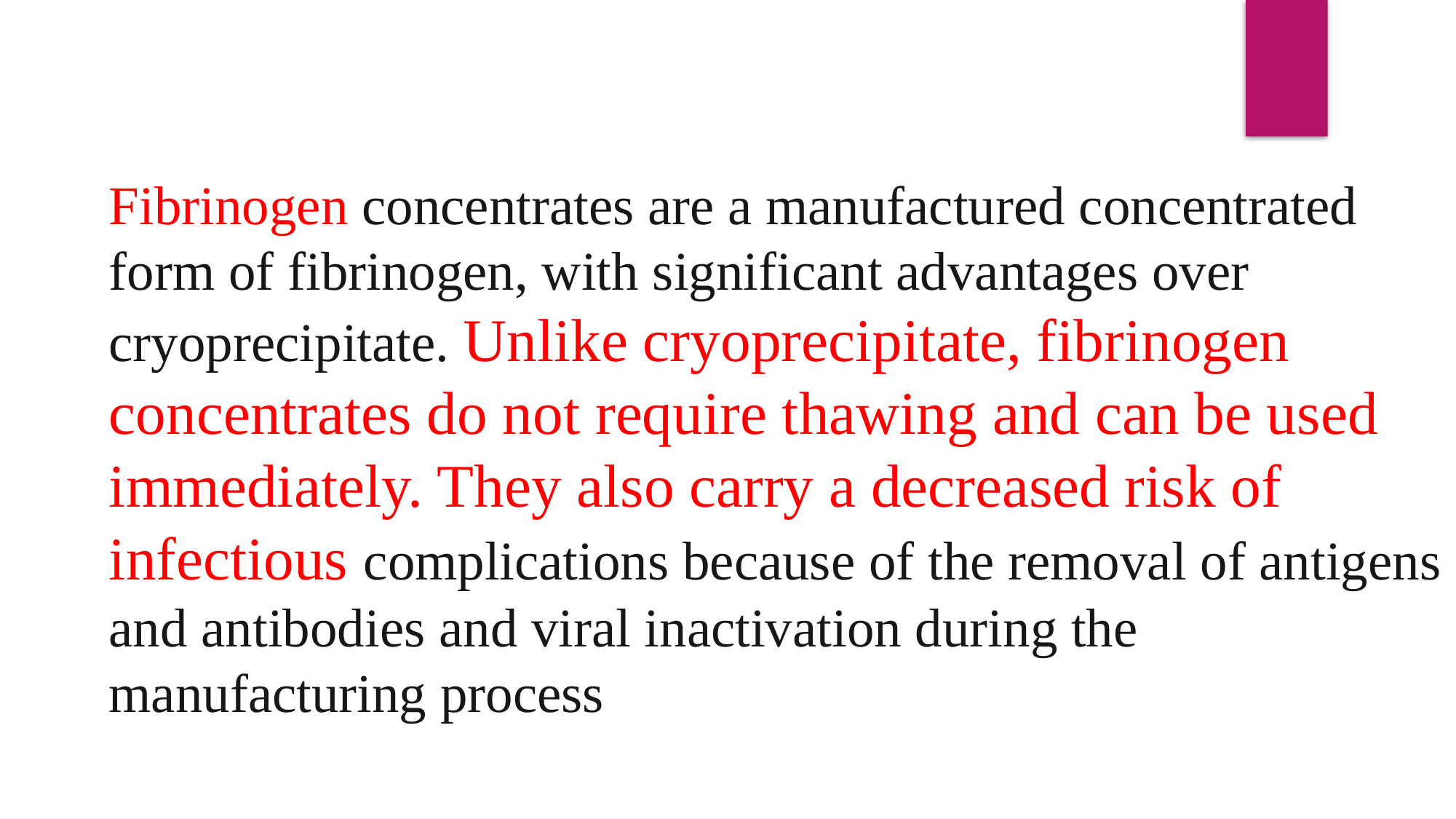

Fibrinogen concentrates are a manufactured concentrated form of fibrinogen, with significant advantages over cryoprecipitate. Unlike cryoprecipitate, fibrinogen concentrates do not require thawing and can be used immediately. They also carry a decreased risk of infectious complications because of the removal of antigens and antibodies and viral inactivation during the manufacturing process